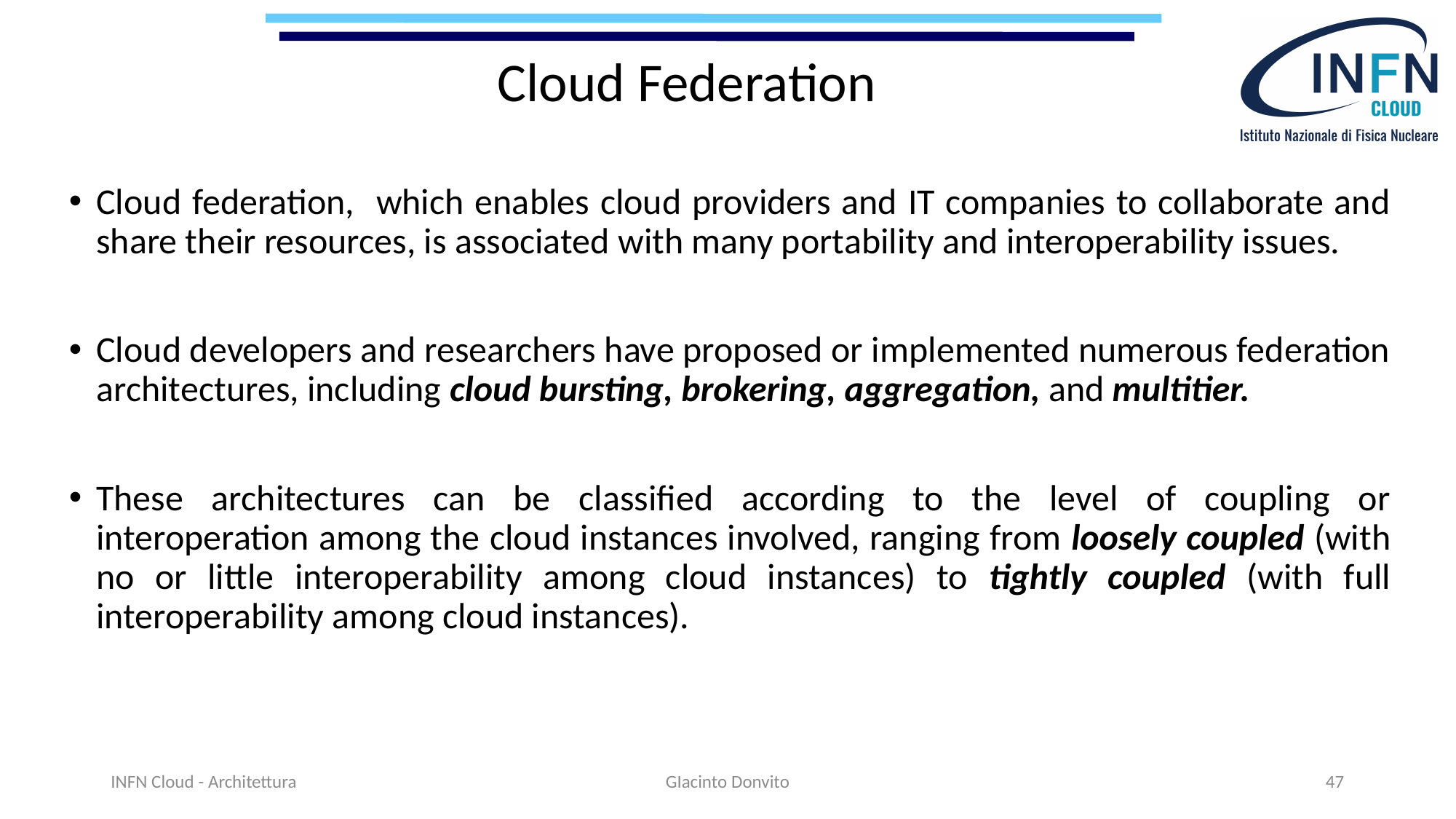

# Cloud Federation
Cloud federation,  which enables cloud providers and IT companies to collaborate and share their resources, is associated with many portability and interoperability issues.

Cloud developers and researchers have proposed or implemented numerous federation architectures, including cloud bursting, brokering, aggregation, and multitier.

These architectures can be classified according to the level of coupling or interoperation among the cloud instances involved, ranging from loosely coupled (with no or little interoperability among cloud instances) to tightly coupled (with full interoperability among cloud instances).
INFN Cloud - Architettura
GIacinto Donvito
47